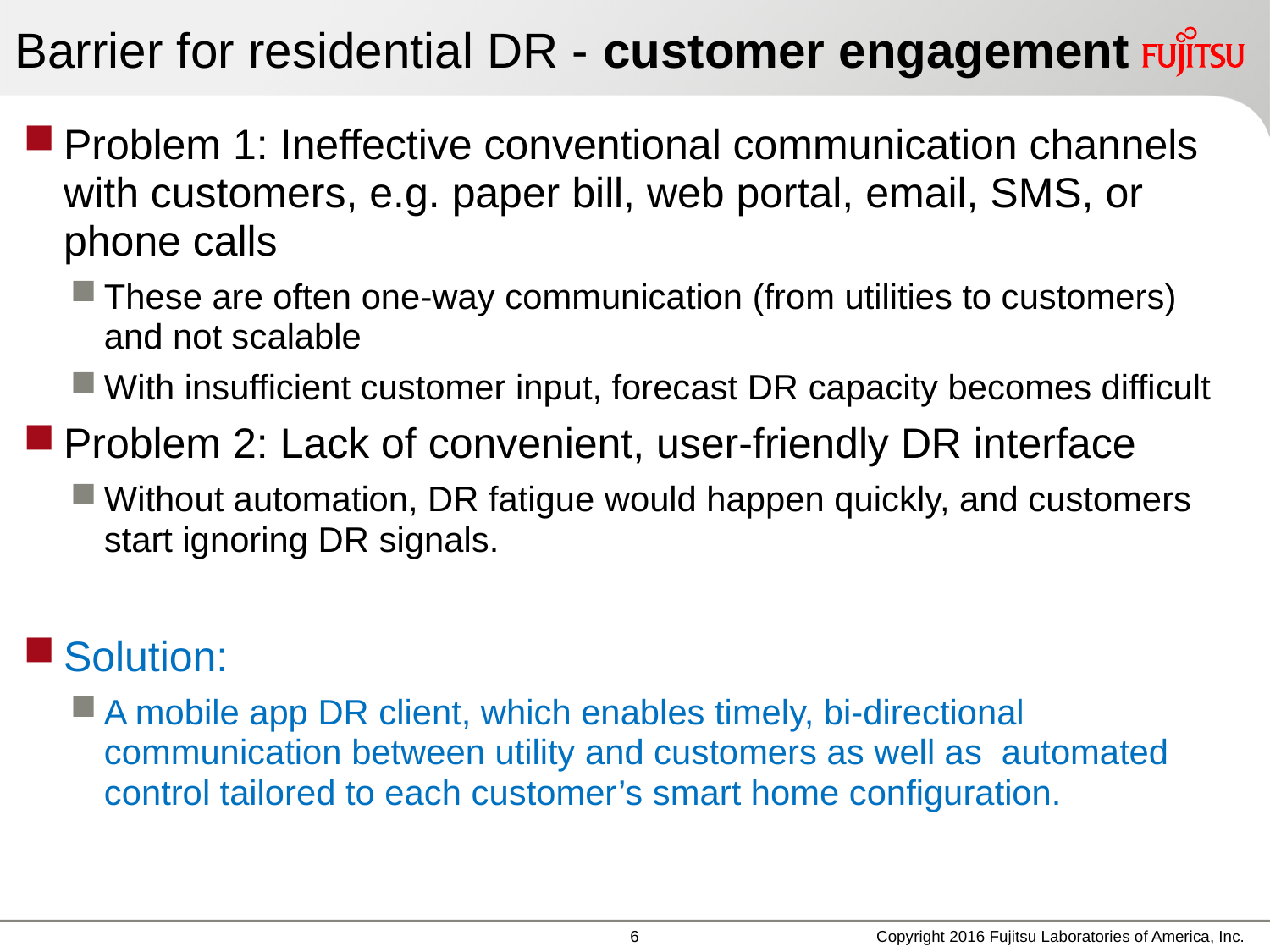

# Barrier for residential DR - customer engagement
Problem 1: Ineffective conventional communication channels with customers, e.g. paper bill, web portal, email, SMS, or phone calls
These are often one-way communication (from utilities to customers) and not scalable
With insufficient customer input, forecast DR capacity becomes difficult
Problem 2: Lack of convenient, user-friendly DR interface
Without automation, DR fatigue would happen quickly, and customers start ignoring DR signals.

Solution:
A mobile app DR client, which enables timely, bi-directional communication between utility and customers as well as  automated control tailored to each customer’s smart home configuration.

Copyright 2016 Fujitsu Laboratories of America, Inc.
6